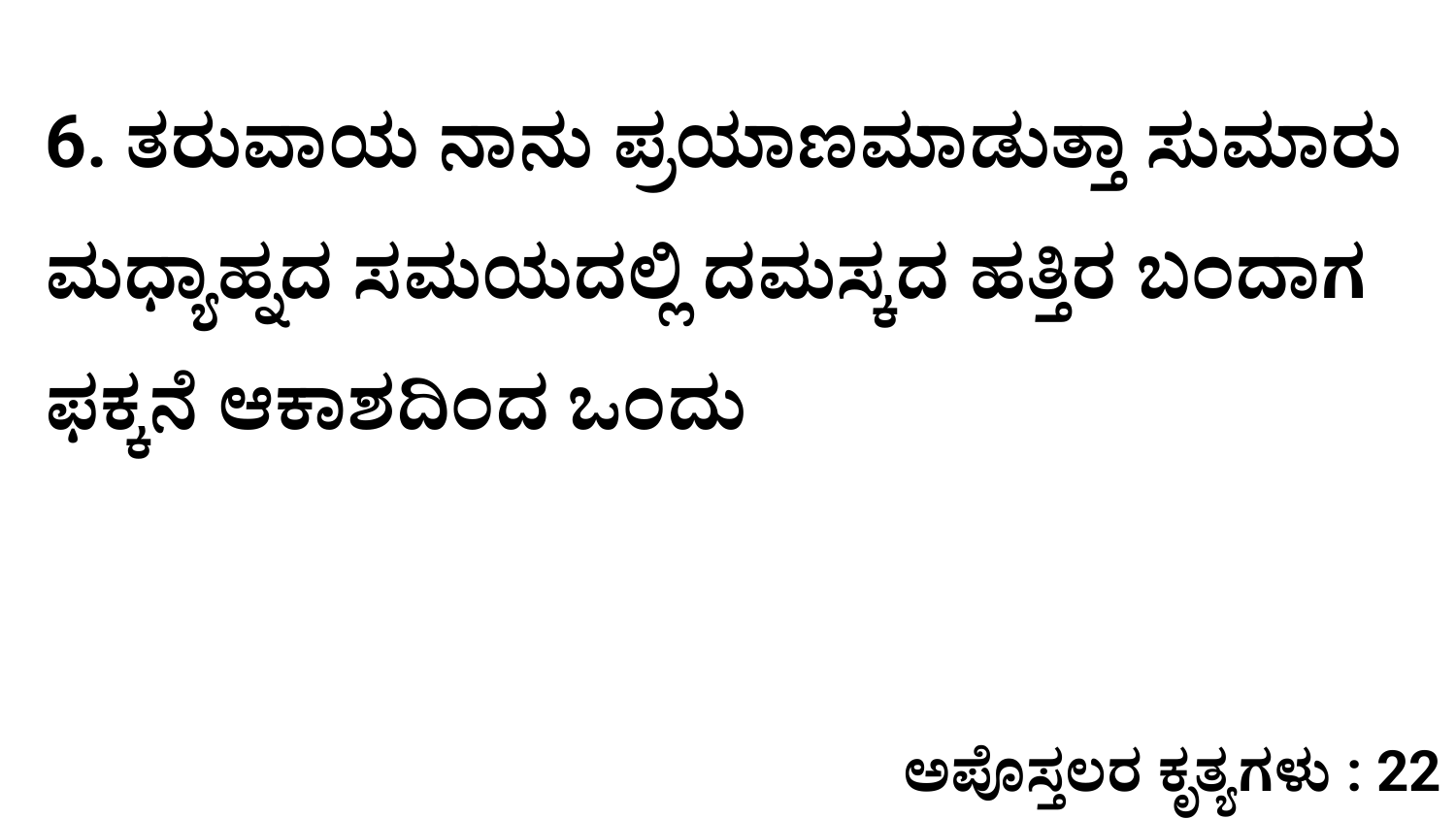

6. ತರುವಾಯ ನಾನು ಪ್ರಯಾಣಮಾಡುತ್ತಾ ಸುಮಾರು ಮಧ್ಯಾಹ್ನದ ಸಮಯದಲ್ಲಿ ದಮಸ್ಕದ ಹತ್ತಿರ ಬಂದಾಗ ಫಕ್ಕನೆ ಆಕಾಶದಿಂದ ಒಂದು
ಅಪೊಸ್ತಲರ ಕೃತ್ಯಗಳು : 22